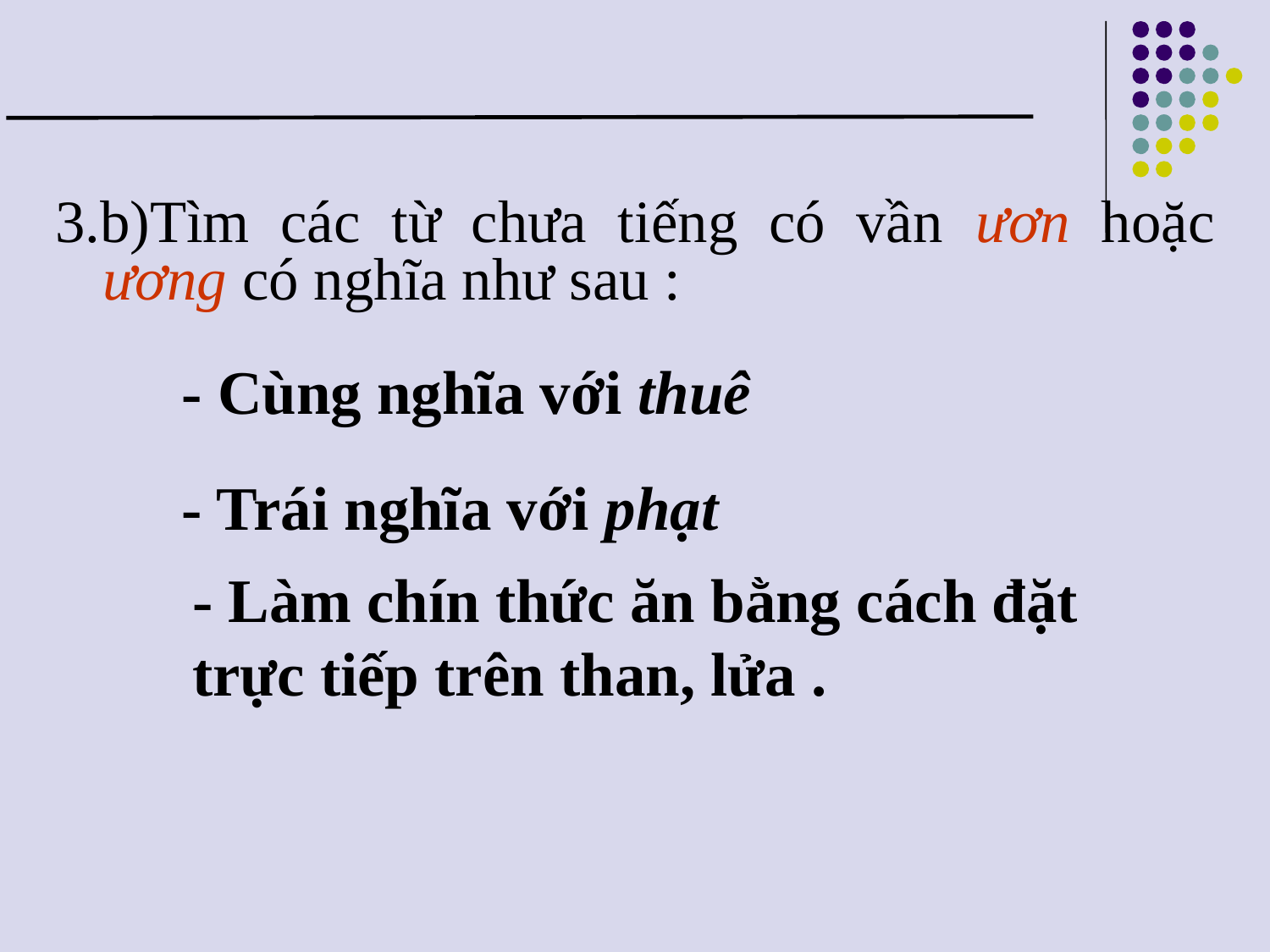

#

3.b)Tìm các từ chưa tiếng có vần ươn hoặc ương có nghĩa như sau :
- Cùng nghĩa với thuê
- Trái nghĩa với phạt
- Làm chín thức ăn bằng cách đặt trực tiếp trên than, lửa .